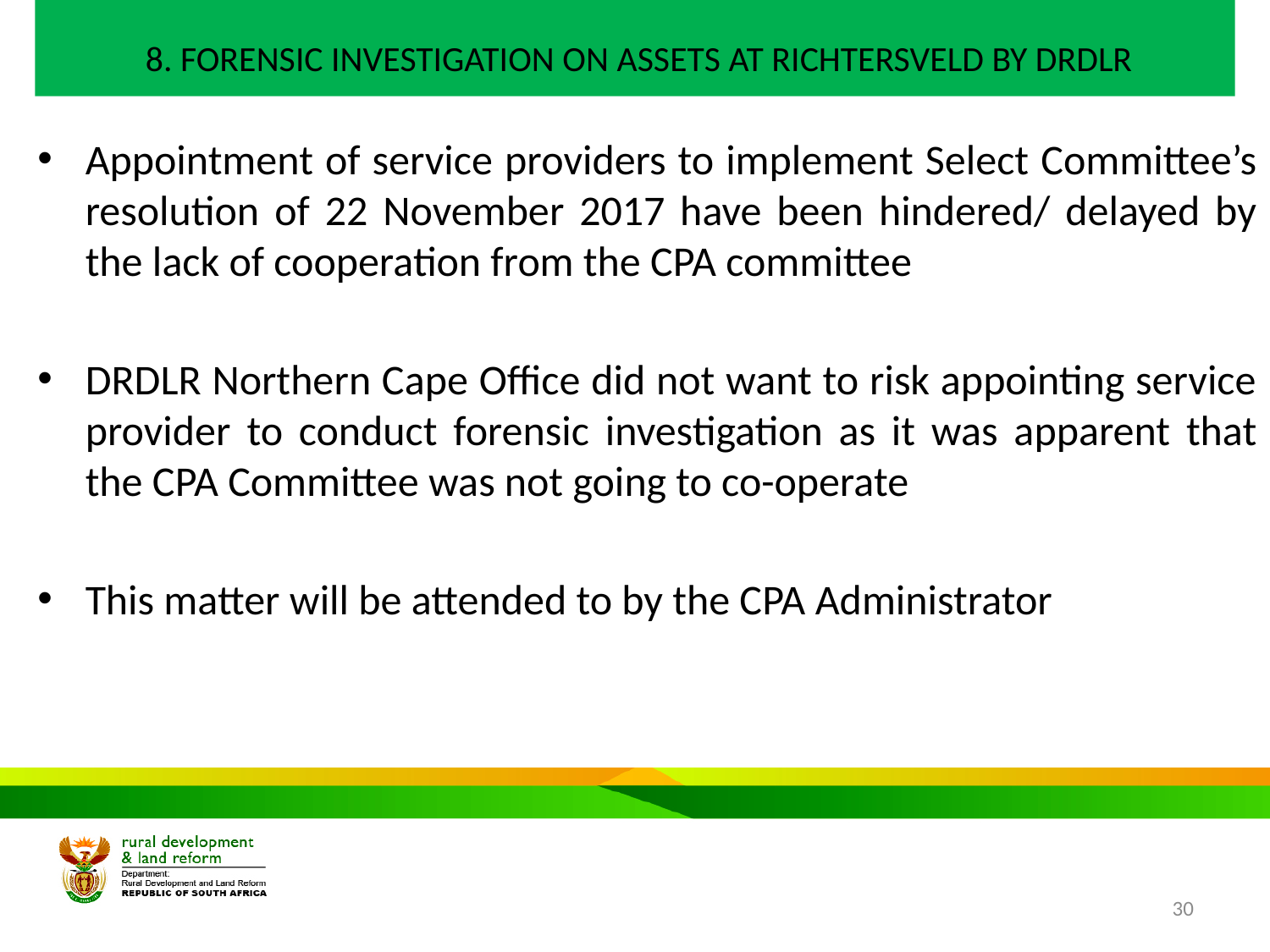

# 8. FORENSIC INVESTIGATION ON ASSETS AT RICHTERSVELD BY DRDLR
Appointment of service providers to implement Select Committee’s resolution of 22 November 2017 have been hindered/ delayed by the lack of cooperation from the CPA committee

DRDLR Northern Cape Office did not want to risk appointing service provider to conduct forensic investigation as it was apparent that the CPA Committee was not going to co-operate

This matter will be attended to by the CPA Administrator
30